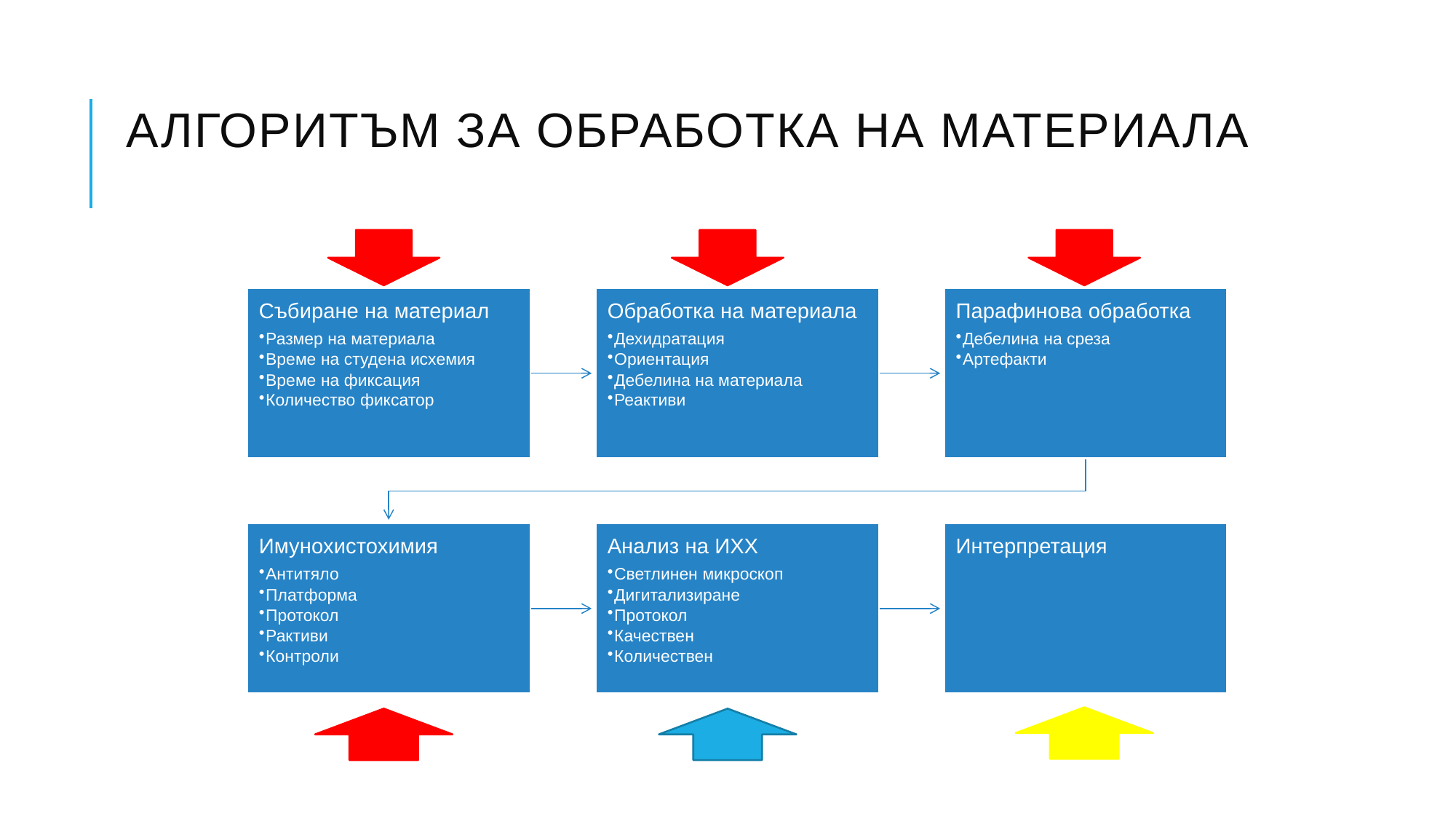

# Алгоритъм за обработка на материала

Събиране на материал
Размер на материала
Време на студена исхемия
Време на фиксация
Количество фиксатор

Обработка на материала
Дехидратация
Ориентация
Дебелина на материала
Реактиви

Парафинова обработка
Дебелина на среза
Артефакти

Имунохистохимия
Антитяло
Платформа
Протокол
Рактиви
Контроли

Анализ на ИХХ
Светлинен микроскоп
Дигитализиране
Протокол
Качествен
Количествен
Интерпретация